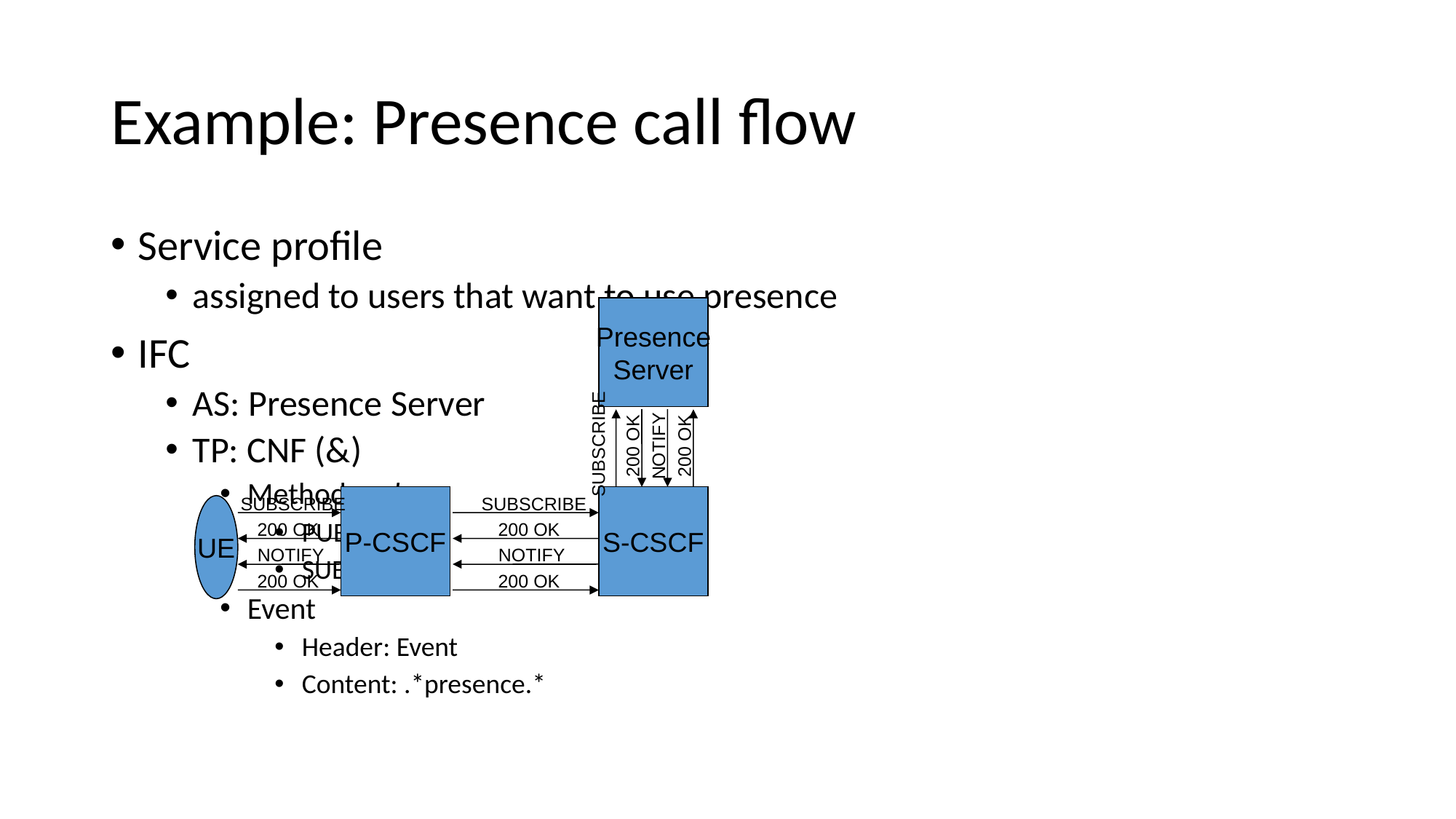

# Example: Presence call flow
Service profile
assigned to users that want to use presence
IFC
AS: Presence Server
TP: CNF (&)
Method and
PUBLISH or
SUBSCRIBE
Event
Header: Event
Content: .*presence.*
Presence
Server

SUBSCRIBE
200 OK
200 OK
NOTIFY
P-CSCF
S-CSCF
SUBSCRIBE
SUBSCRIBE
UE

200 OK
200 OK

NOTIFY
NOTIFY

200 OK
200 OK